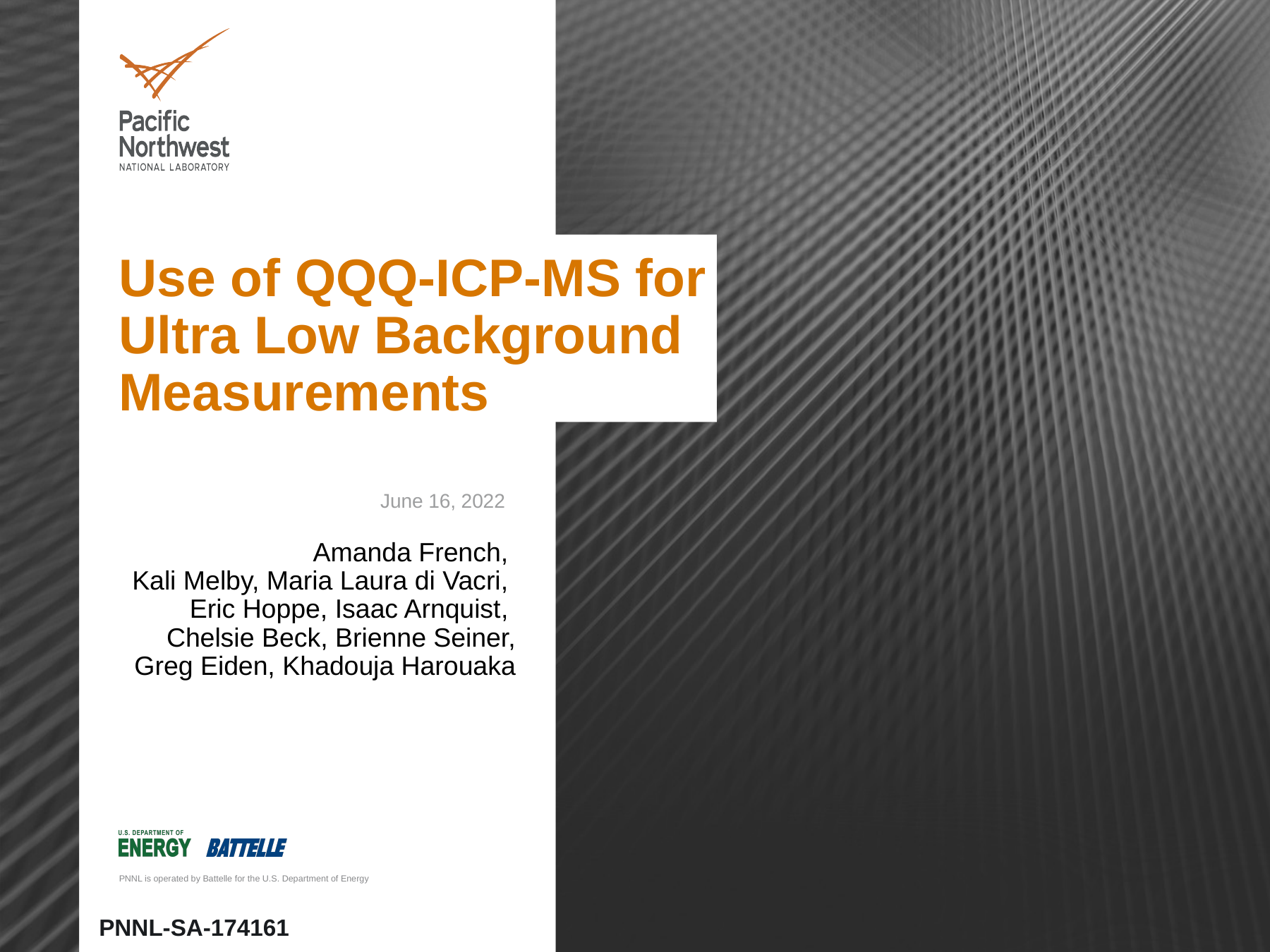

# Use of QQQ-ICP-MS for Ultra Low Background Measurements
June 16, 2022
Amanda French,
Kali Melby, Maria Laura di Vacri,
Eric Hoppe, Isaac Arnquist​,
Chelsie Beck, Brienne Seiner,
 Greg Eiden, Khadouja Harouaka
PNNL-SA-174161